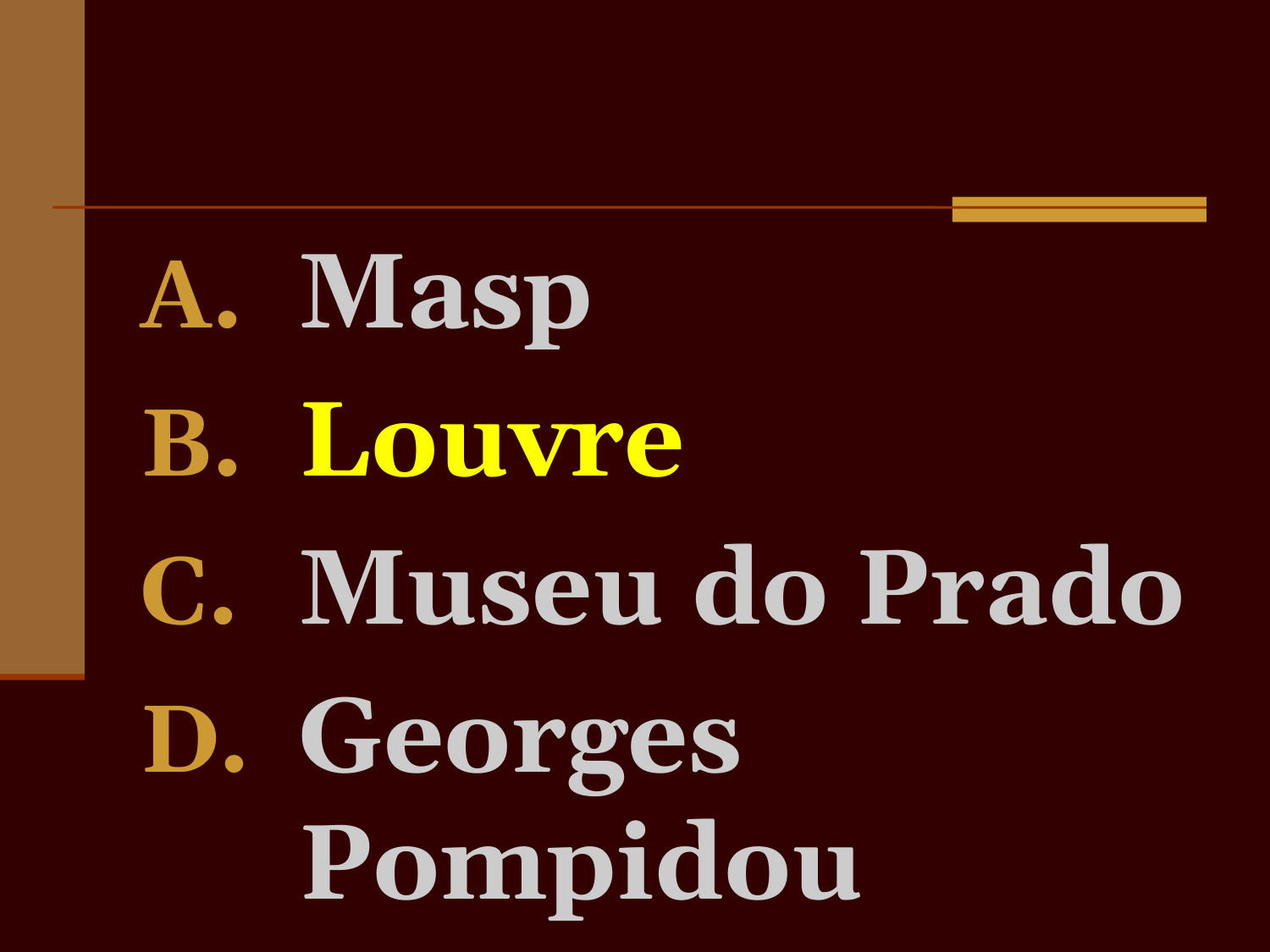

Masp
Louvre
Museu do Prado
Georges Pompidou